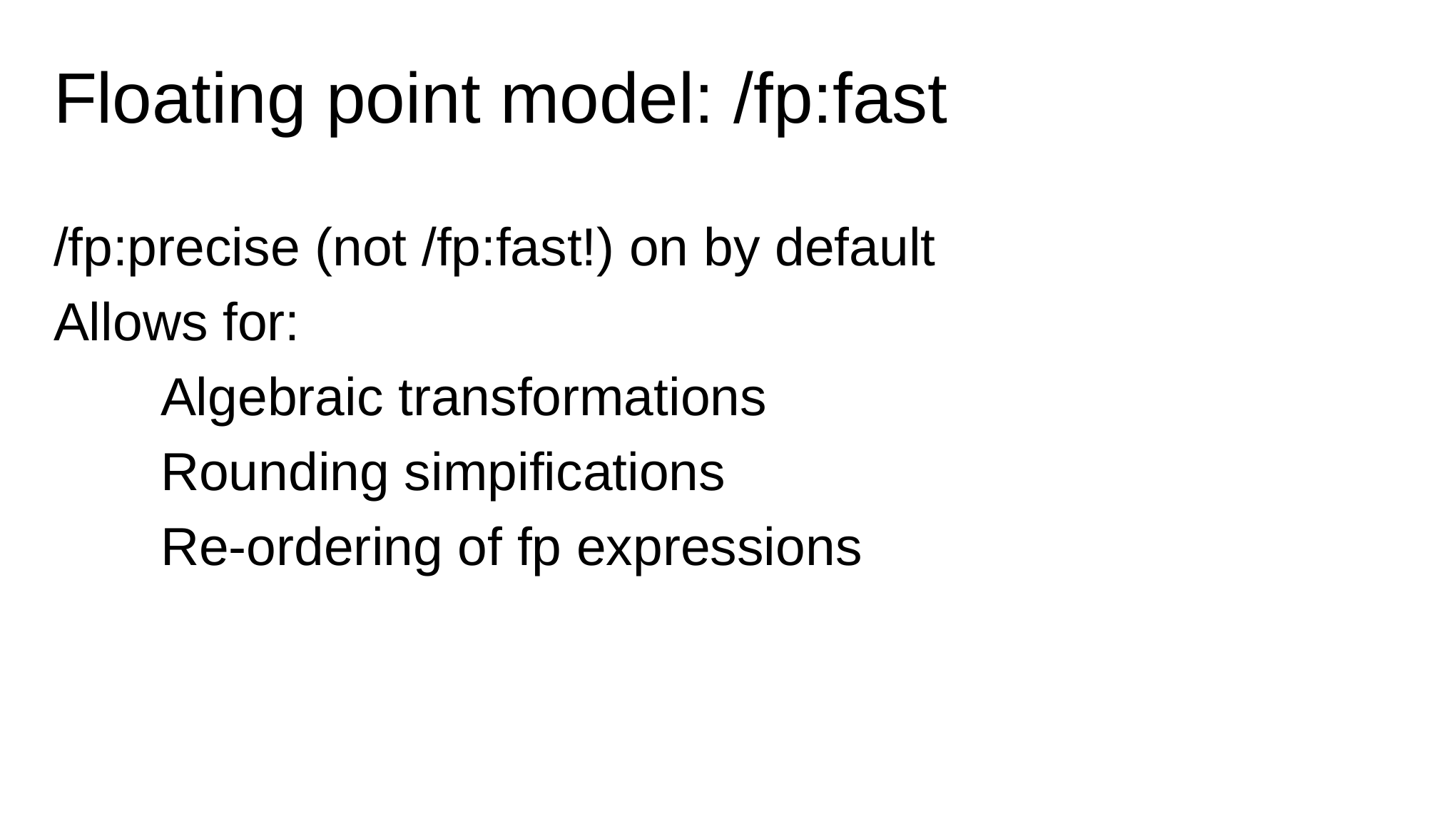

# Floating point model: /fp:fast
/fp:precise (not /fp:fast!) on by default
Allows for:
	Algebraic transformations
	Rounding simpifications
	Re-ordering of fp expressions